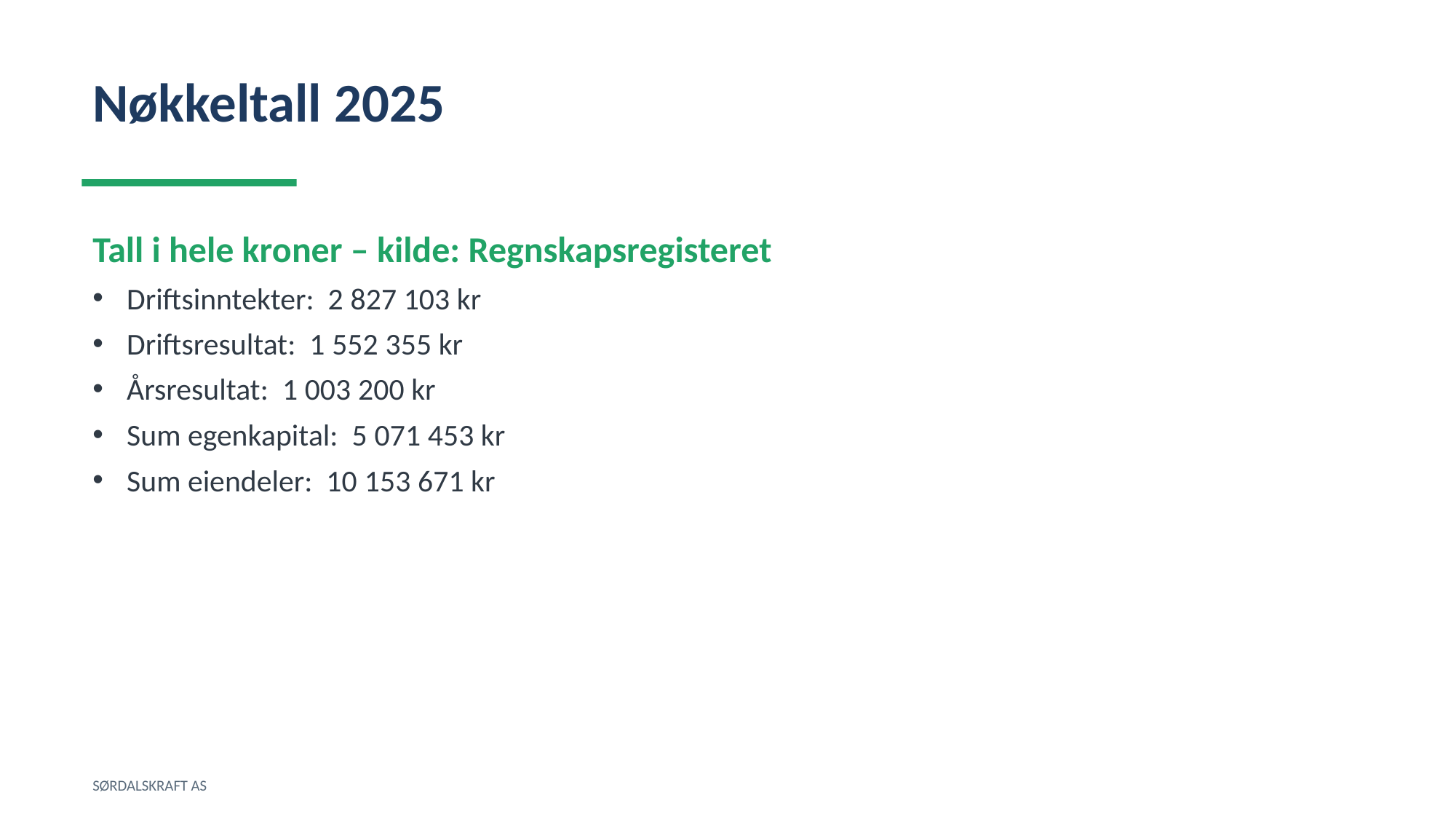

Nøkkeltall 2025

Tall i hele kroner – kilde: Regnskapsregisteret
Driftsinntekter:  2 827 103 kr
Driftsresultat:  1 552 355 kr
Årsresultat:  1 003 200 kr
Sum egenkapital:  5 071 453 kr
Sum eiendeler:  10 153 671 kr
SØRDALSKRAFT AS